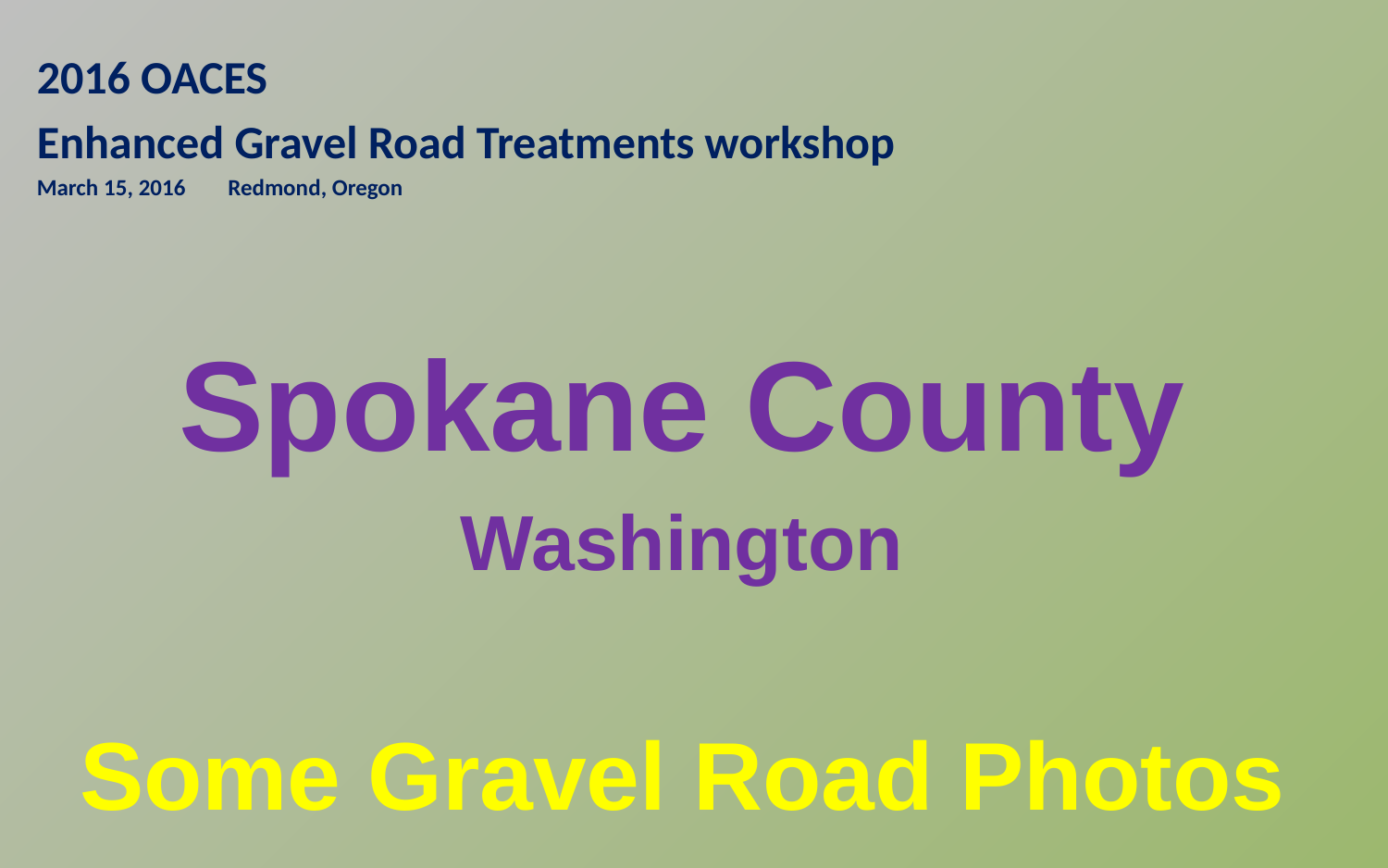

2016 OACES
Enhanced Gravel Road Treatments workshop
March 15, 2016        Redmond, Oregon

Spokane County
Washington

Some Gravel Road Photos